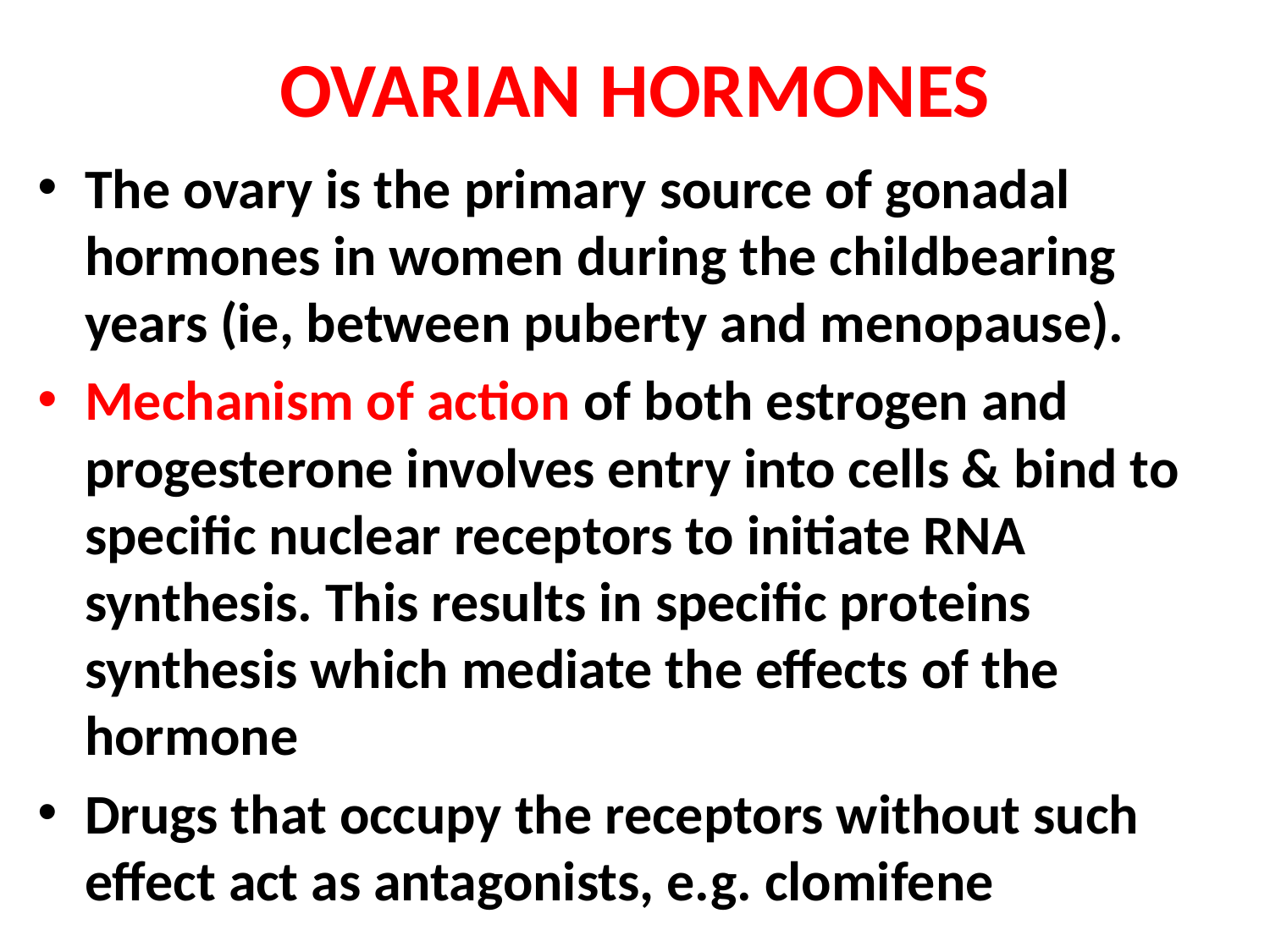

# OVARIAN HORMONES
The ovary is the primary source of gonadal hormones in women during the childbearing years (ie, between puberty and menopause).
Mechanism of action of both estrogen and progesterone involves entry into cells & bind to specific nuclear receptors to initiate RNA synthesis. This results in specific proteins synthesis which mediate the effects of the hormone
Drugs that occupy the receptors without such effect act as antagonists, e.g. clomifene